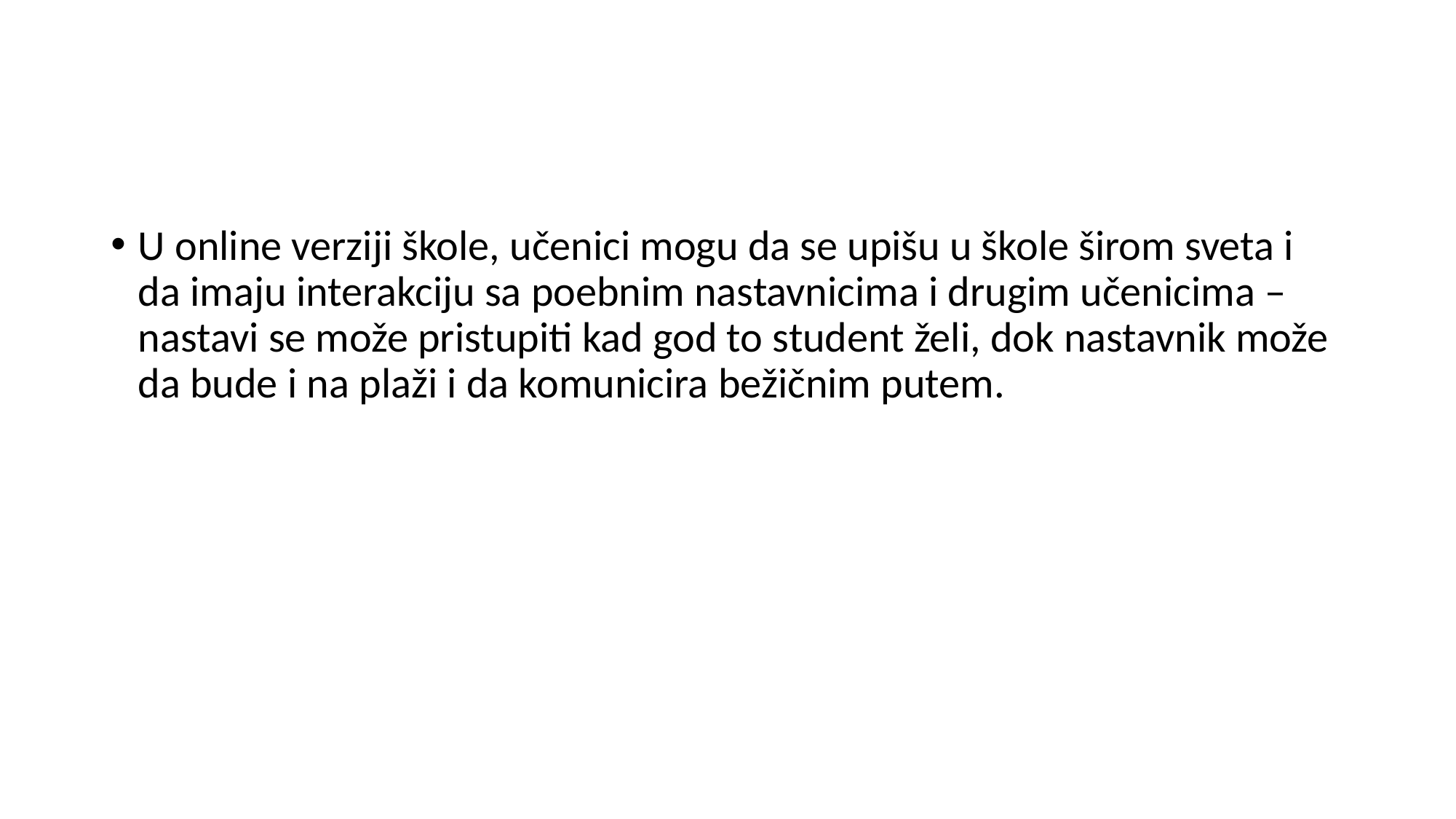

#
U online verziji škole, učenici mogu da se upišu u škole širom sveta i da imaju interakciju sa poebnim nastavnicima i drugim učenicima – nastavi se može pristupiti kad god to student želi, dok nastavnik može da bude i na plaži i da komunicira bežičnim putem.